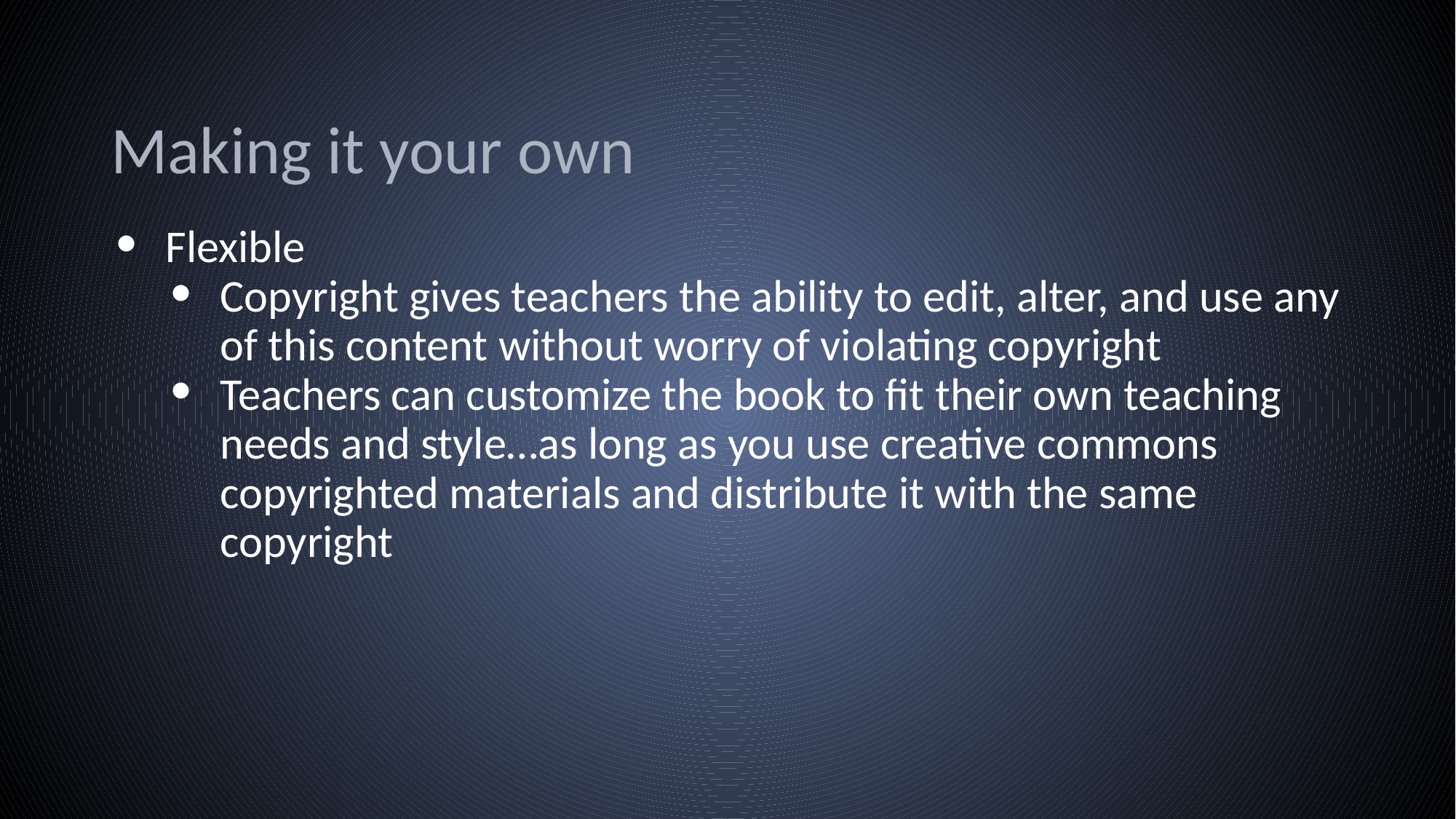

# Making it your own
Flexible
Copyright gives teachers the ability to edit, alter, and use any of this content without worry of violating copyright
Teachers can customize the book to fit their own teaching needs and style…as long as you use creative commons copyrighted materials and distribute it with the same copyright